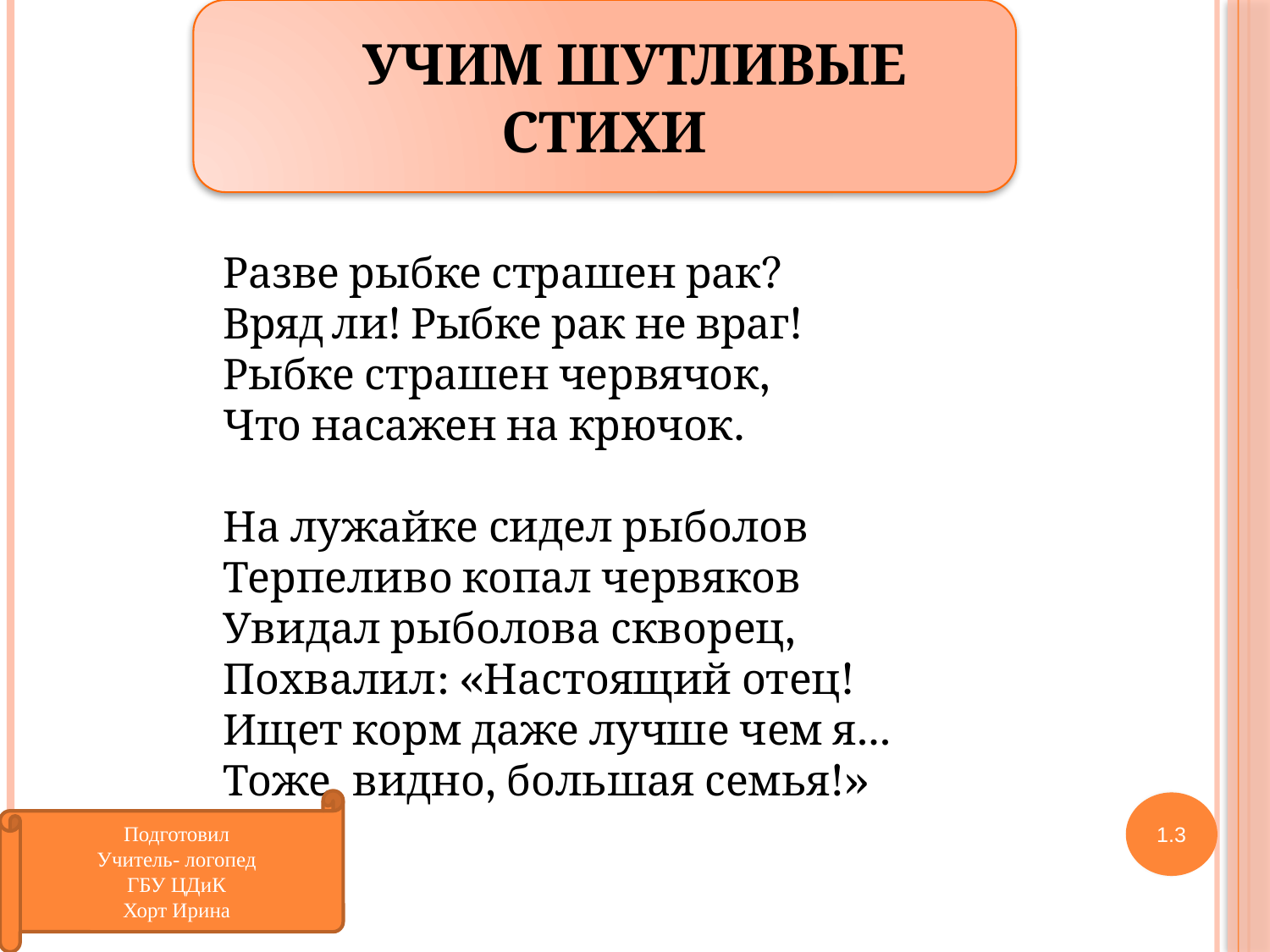

УЧИМ ШУТЛИВЫЕ СТИХИ
Разве рыбке страшен рак?
Вряд ли! Рыбке рак не враг!
Рыбке страшен червячок,
Что насажен на крючок.
На лужайке сидел рыболов
Терпеливо копал червяков
Увидал рыболова скворец,
Похвалил: «Настоящий отец!
Ищет корм даже лучше чем я...
Тоже, видно, большая семья!»
Подготовил
Учитель- логопед
ГБУ ЦДиК
Хорт Ирина
1.3